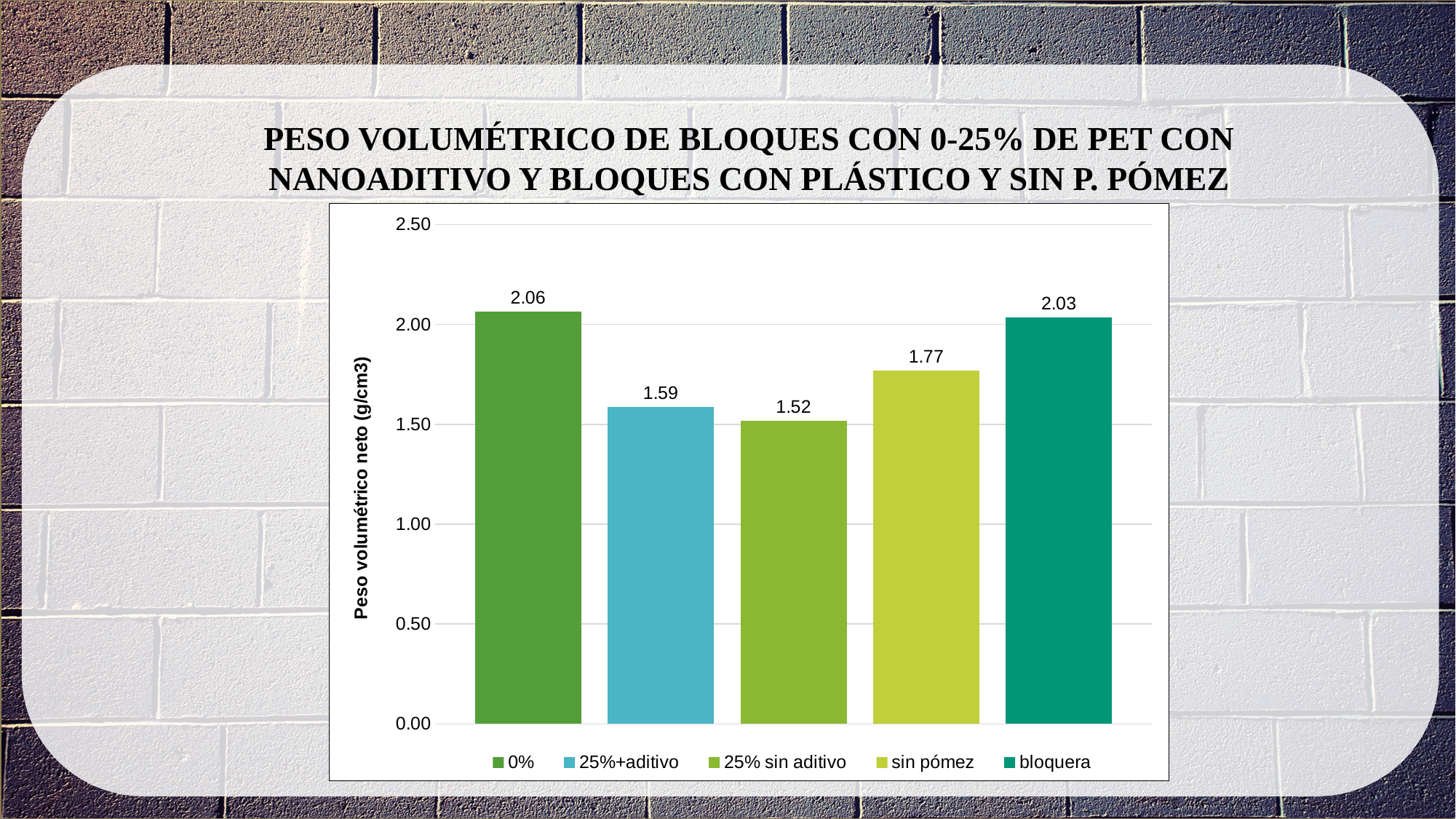

PESO VOLUMÉTRICO DE BLOQUES CON 0-25% DE PET CON NANOADITIVO Y BLOQUES CON PLÁSTICO Y SIN P. PÓMEZ

### Chart

| Category |  |  |  |  |  |
|---|---|---|---|---|---|
| 0 | 2.0640522407926993 | 1.5860547180155506 | 1.5188596901743507 | 1.768911090831968 | 2.032897834274953 |